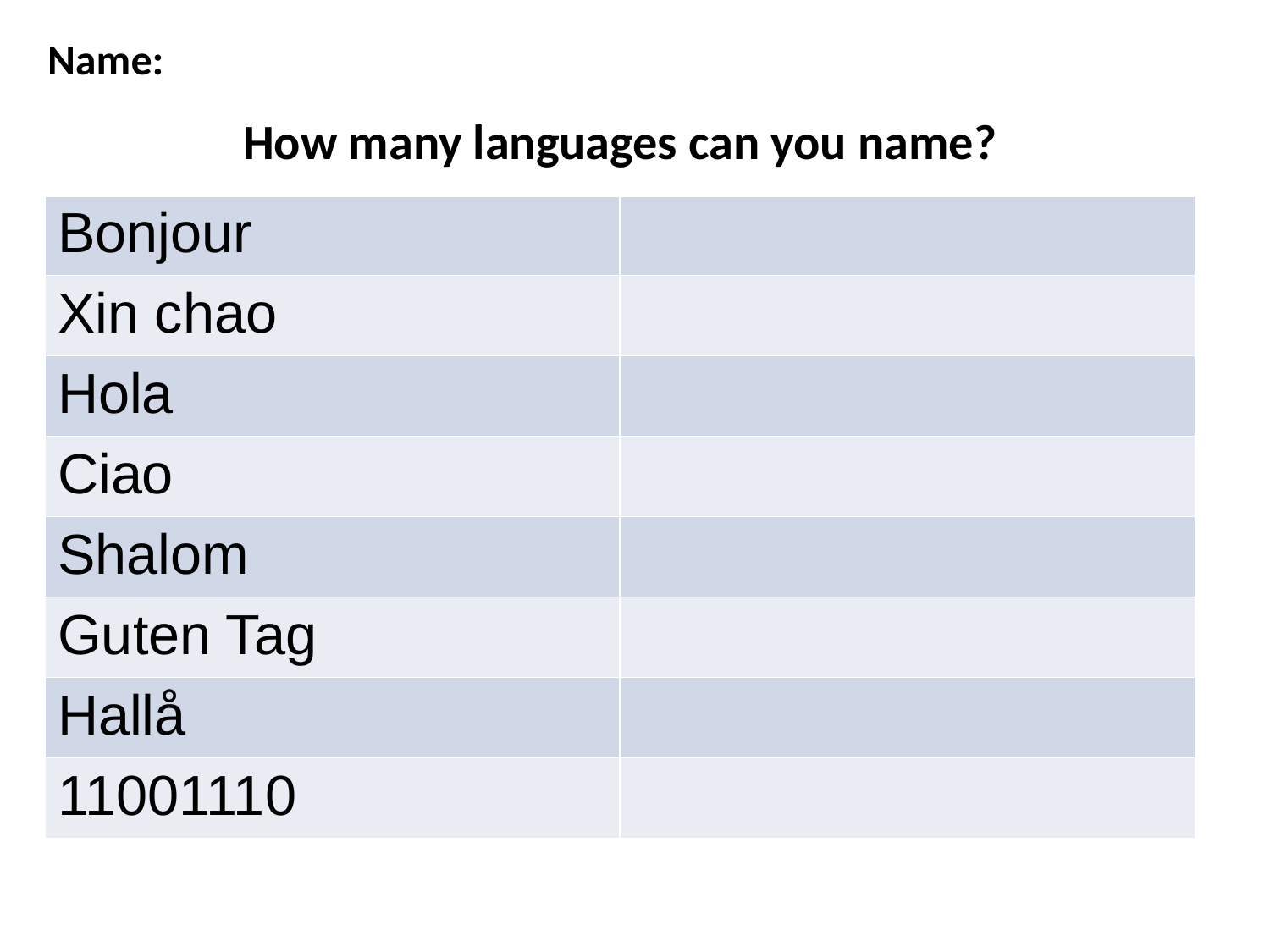

Name:
| How many languages can you name? |  |
| --- | --- |
| Bonjour |  |
| Xin chao |  |
| Hola |  |
| Ciao |  |
| Shalom |  |
| Guten Tag |  |
| Hallå |  |
| 11001110 |  |